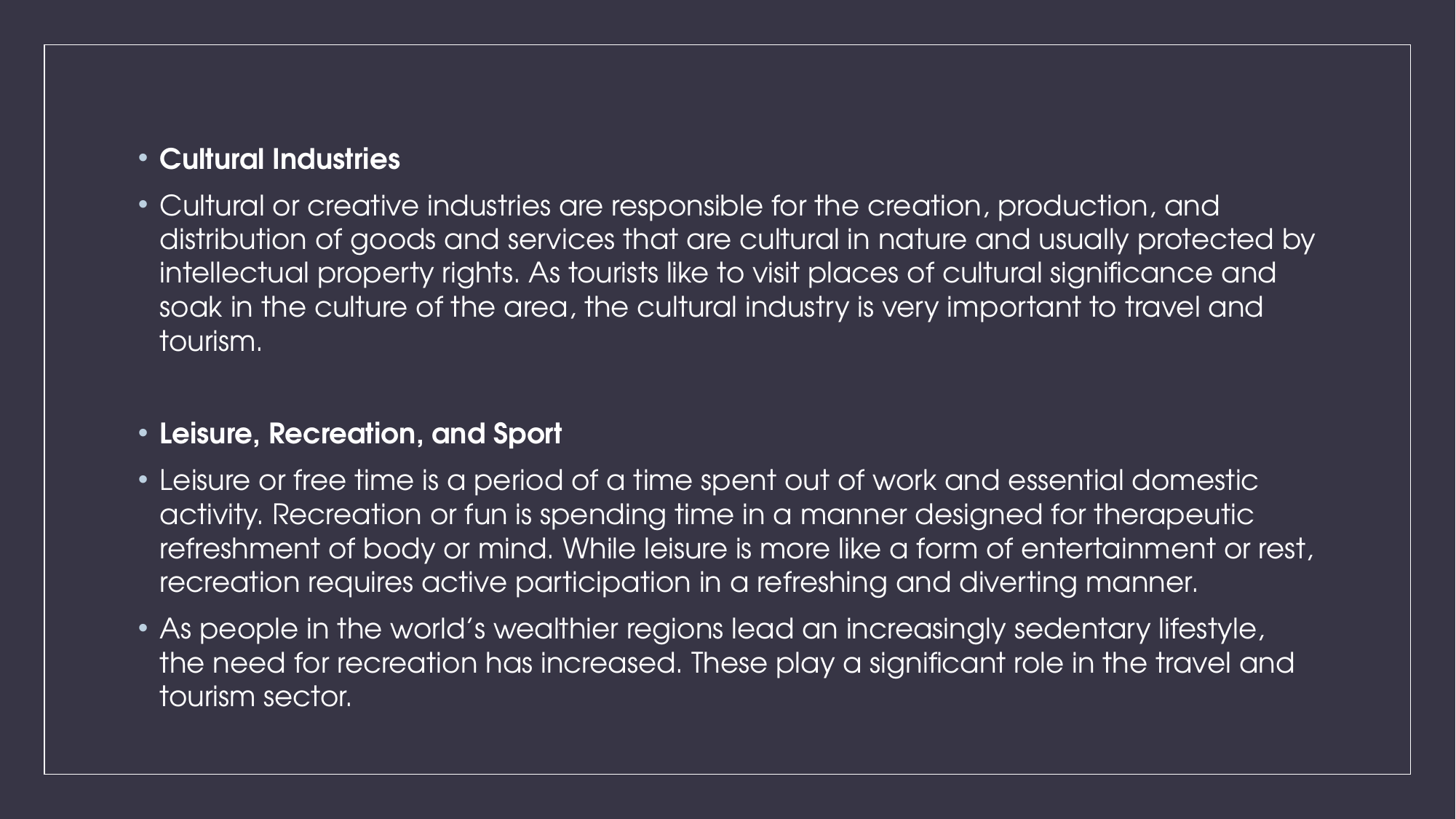

#
Cultural Industries
Cultural or creative industries are responsible for the creation, production, and distribution of goods and services that are cultural in nature and usually protected by intellectual property rights. As tourists like to visit places of cultural significance and soak in the culture of the area, the cultural industry is very important to travel and tourism.

Leisure, Recreation, and Sport
Leisure or free time is a period of a time spent out of work and essential domestic activity. Recreation or fun is spending time in a manner designed for therapeutic refreshment of body or mind. While leisure is more like a form of entertainment or rest, recreation requires active participation in a refreshing and diverting manner.
As people in the world’s wealthier regions lead an increasingly sedentary lifestyle, the need for recreation has increased. These play a significant role in the travel and tourism sector.